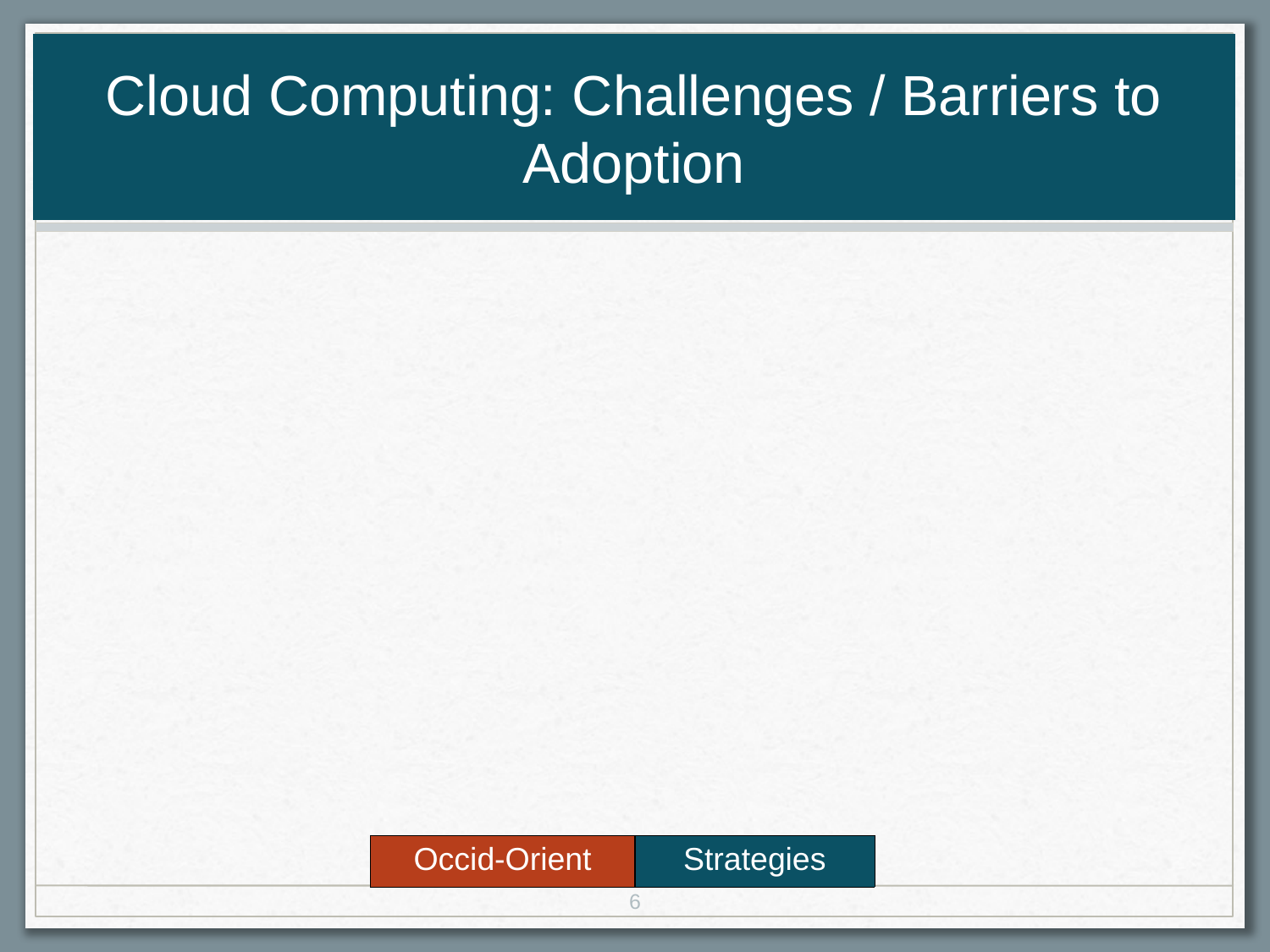

# Cloud Computing: Challenges / Barriers to Adoption

| Occid-Orient | Strategies |
| --- | --- |
6